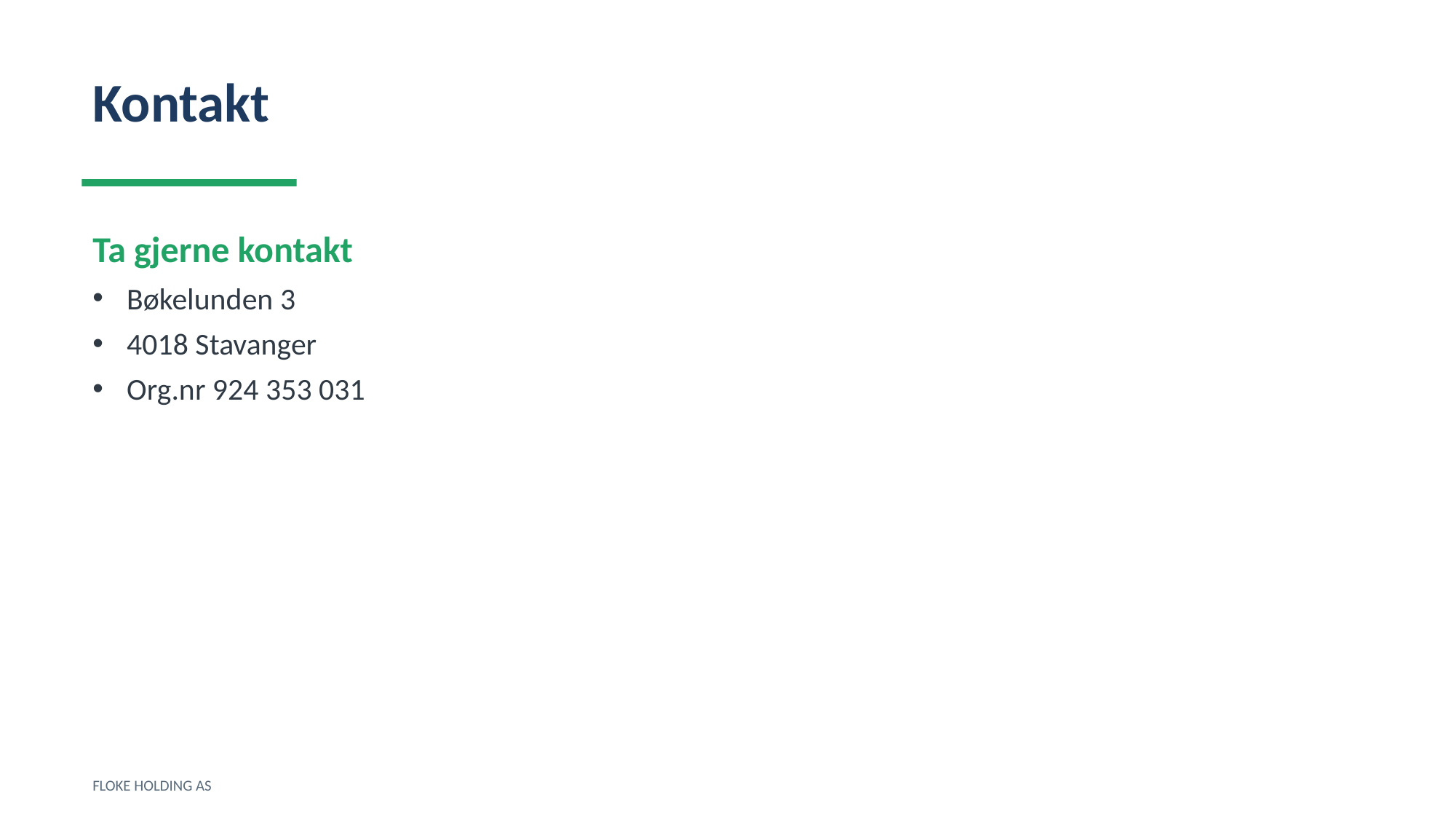

Kontakt

Ta gjerne kontakt
Bøkelunden 3
4018 Stavanger
Org.nr 924 353 031
FLOKE HOLDING AS